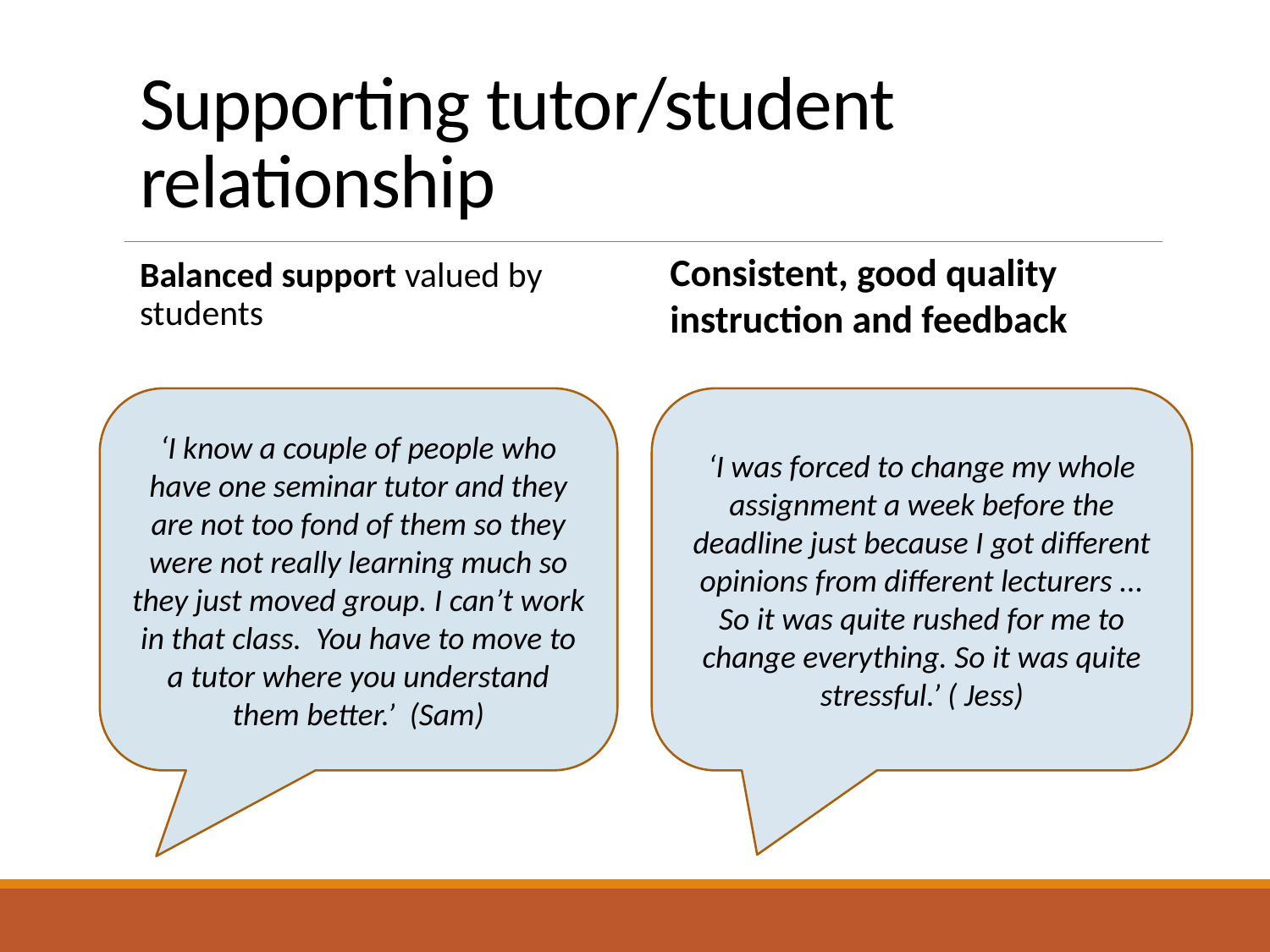

# Supporting tutor/student relationship
Consistent, good quality instruction and feedback
Balanced support valued by students

‘I know a couple of people who have one seminar tutor and they are not too fond of them so they were not really learning much so they just moved group. I can’t work in that class.  You have to move to a tutor where you understand them better.’  (Sam)
‘I was forced to change my whole assignment a week before the deadline just because I got different opinions from different lecturers ... So it was quite rushed for me to change everything. So it was quite stressful.’ ( Jess)